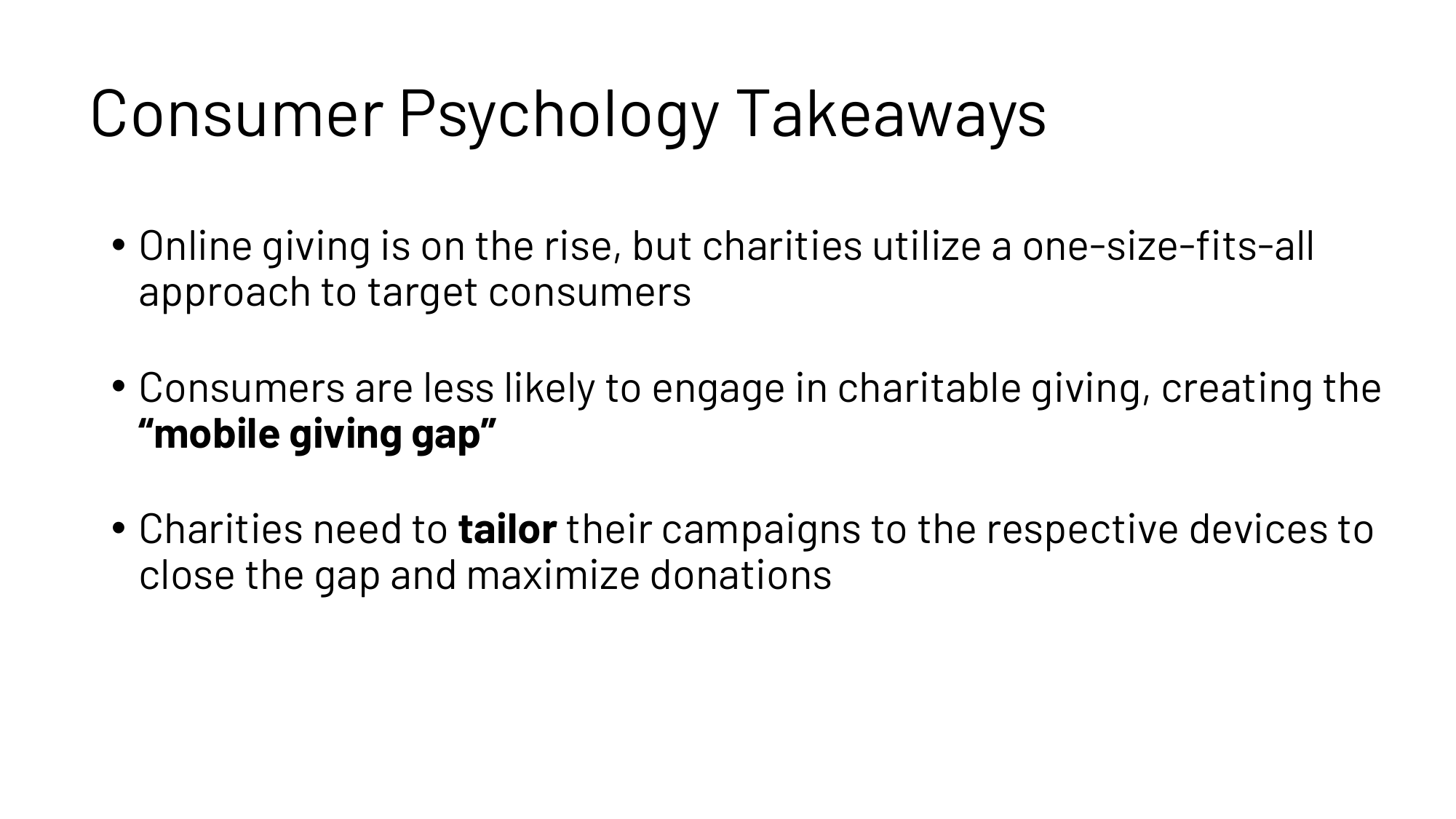

Consumer Psychology Takeaways
Online giving is on the rise, but charities utilize a one-size-fits-all approach to target consumers

Consumers are less likely to engage in charitable giving, creating the “mobile giving gap”

Charities need to tailor their campaigns to the respective devices to close the gap and maximize donations